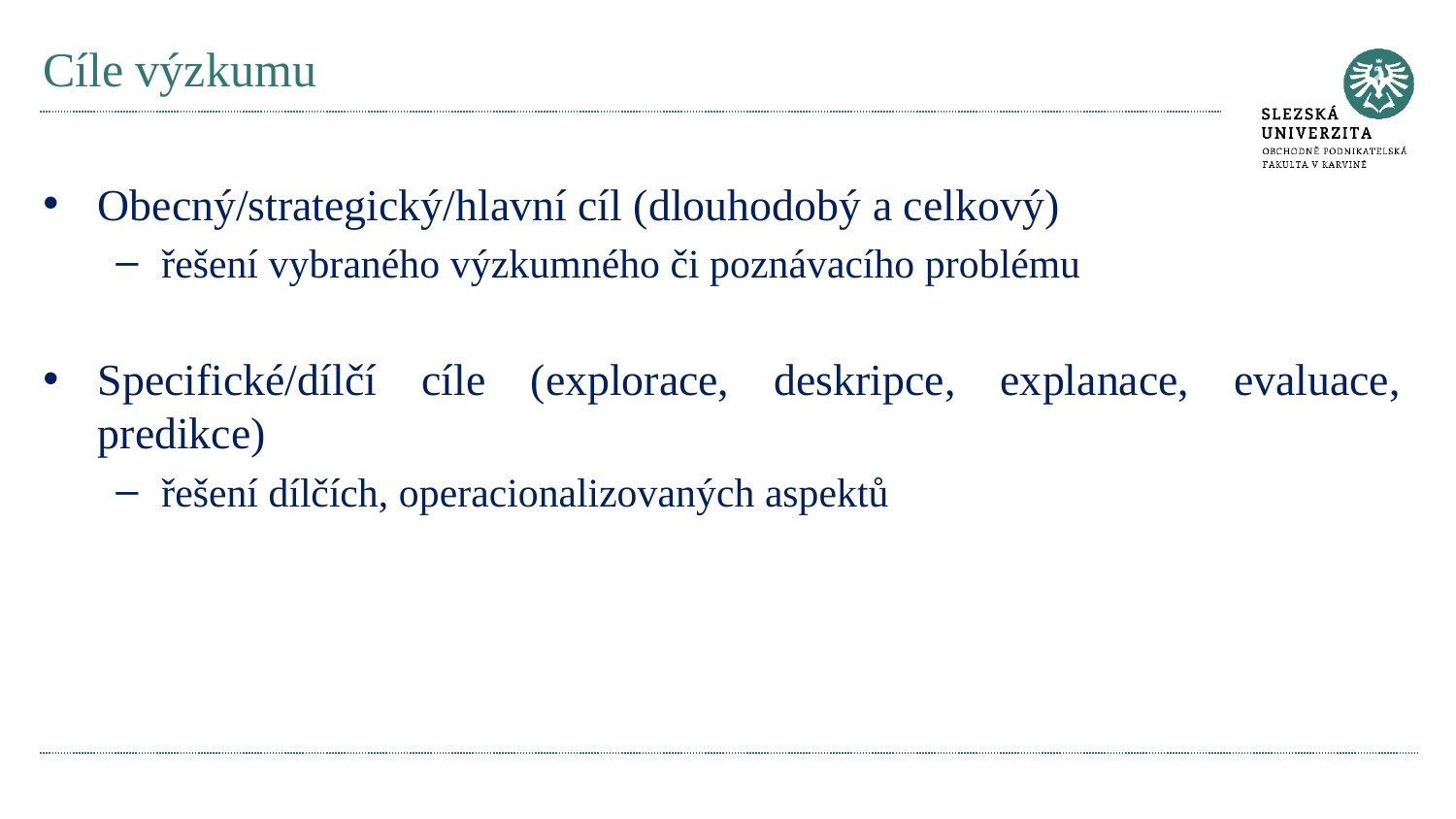

# Cíle výzkumu
Obecný/strategický/hlavní cíl (dlouhodobý a celkový)
řešení vybraného výzkumného či poznávacího problému

Specifické/dílčí cíle (explorace, deskripce, explanace, evaluace, predikce)
řešení dílčích, operacionalizovaných aspektů